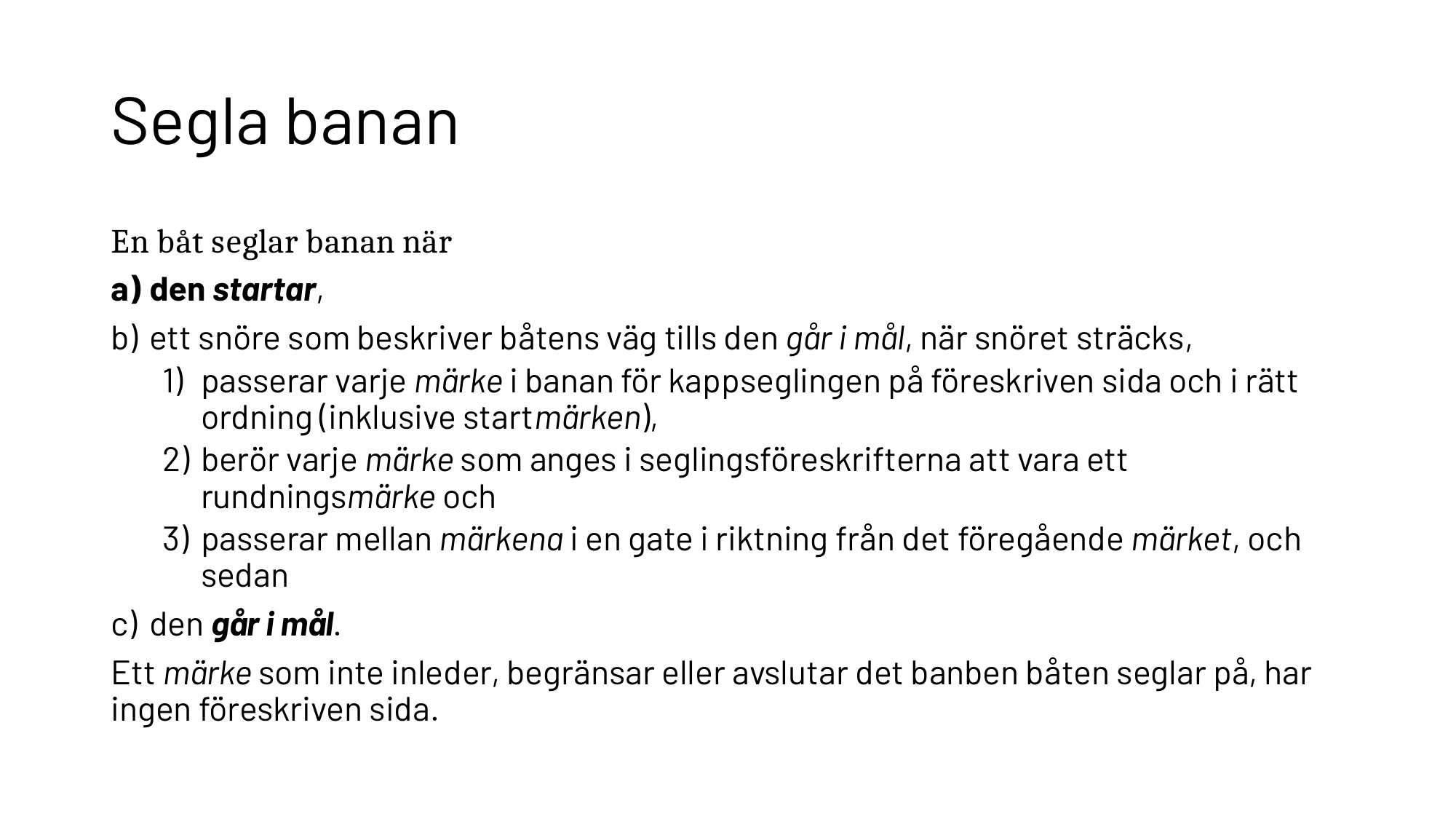

# Segla banan
En båt seglar banan när
den startar,
ett snöre som beskriver båtens väg tills den går i mål, när snöret sträcks,
passerar varje märke i banan för kappseglingen på föreskriven sida och i rätt ordning (inklusive startmärken),
berör varje märke som anges i seglingsföreskrifterna att vara ett rundningsmärke och
passerar mellan märkena i en gate i riktning från det föregående märket, och sedan
den går i mål.
Ett märke som inte inleder, begränsar eller avslutar det banben båten seglar på, har ingen föreskriven sida.